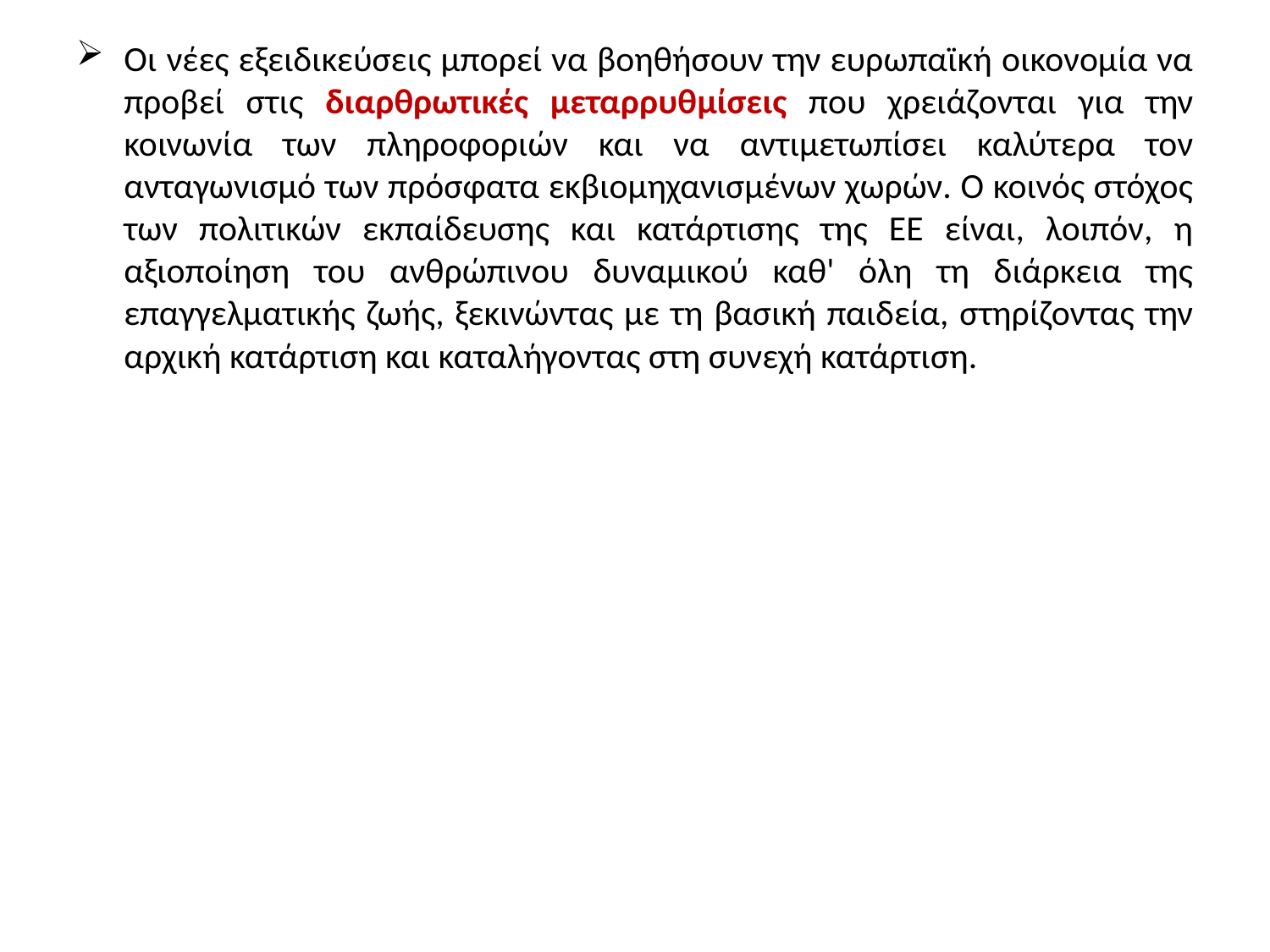

Οι νέες εξειδικεύσεις μπορεί να βοηθήσουν την ευρωπαϊκή οικονομία να προβεί στις διαρθρωτικές μεταρρυθμίσεις που χρειάζονται για την κοινωνία των πληροφοριών και να αντιμετωπίσει καλύτερα τον ανταγωνισμό των πρόσφατα εκβιομηχανισμένων χωρών. Ο κοινός στόχος των πολιτικών εκπαίδευσης και κατάρτισης της ΕΕ είναι, λοιπόν, η αξιοποίηση του ανθρώπινου δυναμικού καθ' όλη τη διάρκεια της επαγγελματικής ζωής, ξεκινώντας με τη βασική παιδεία, στηρίζοντας την αρχική κατάρτιση και καταλήγοντας στη συνεχή κατάρτιση.